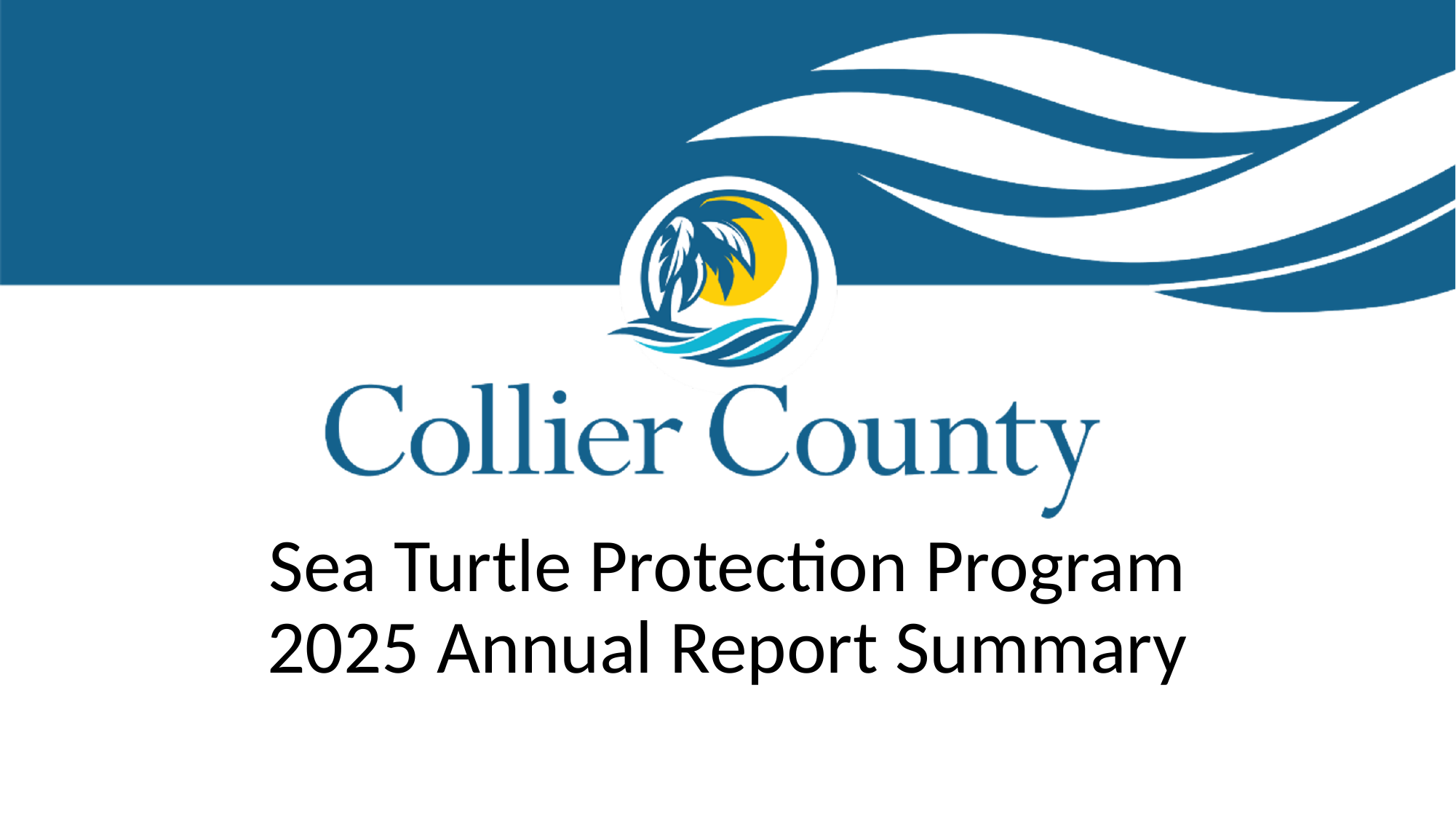

# Sea Turtle Protection Program 2025 Annual Report Summary